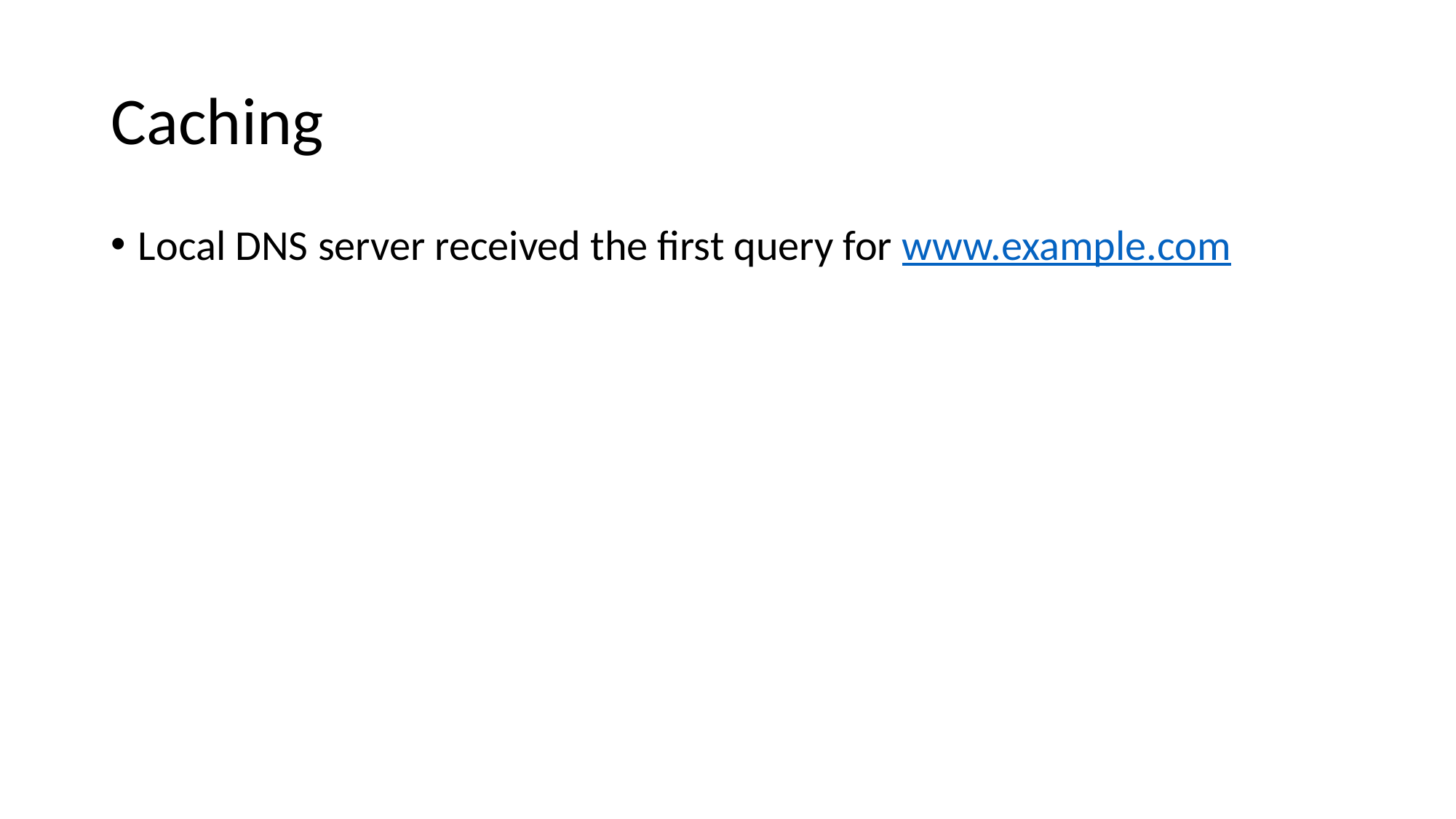

# Caching
Local DNS server received the first query for www.example.com